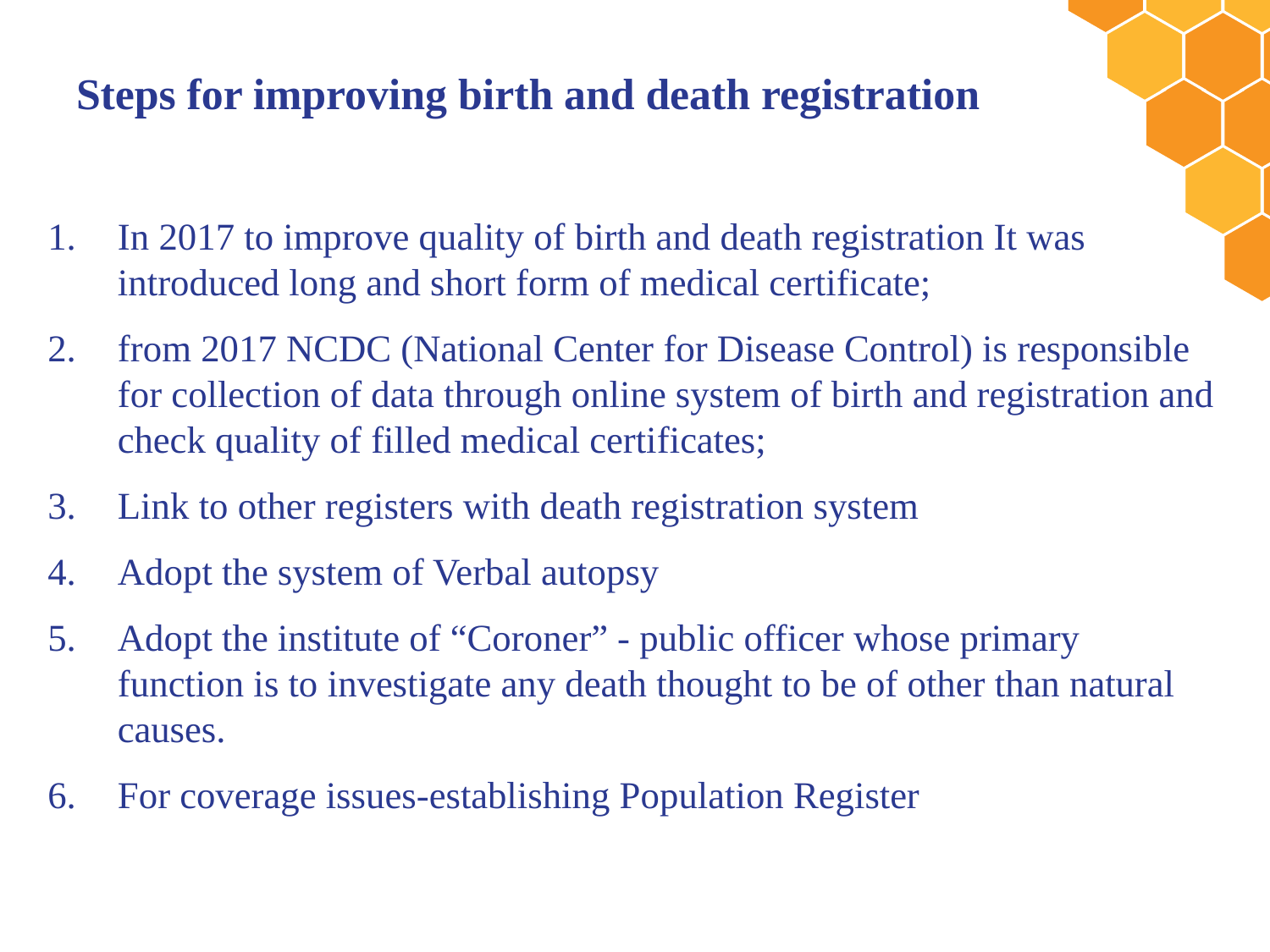

# Steps for improving birth and death registration
In 2017 to improve quality of birth and death registration It was introduced long and short form of medical certificate;
from 2017 NCDC (National Center for Disease Control) is responsible for collection of data through online system of birth and registration and check quality of filled medical certificates;
Link to other registers with death registration system
Adopt the system of Verbal autopsy
Adopt the institute of “Coroner” - public officer whose primary function is to investigate any death thought to be of other than natural causes.
For coverage issues-establishing Population Register